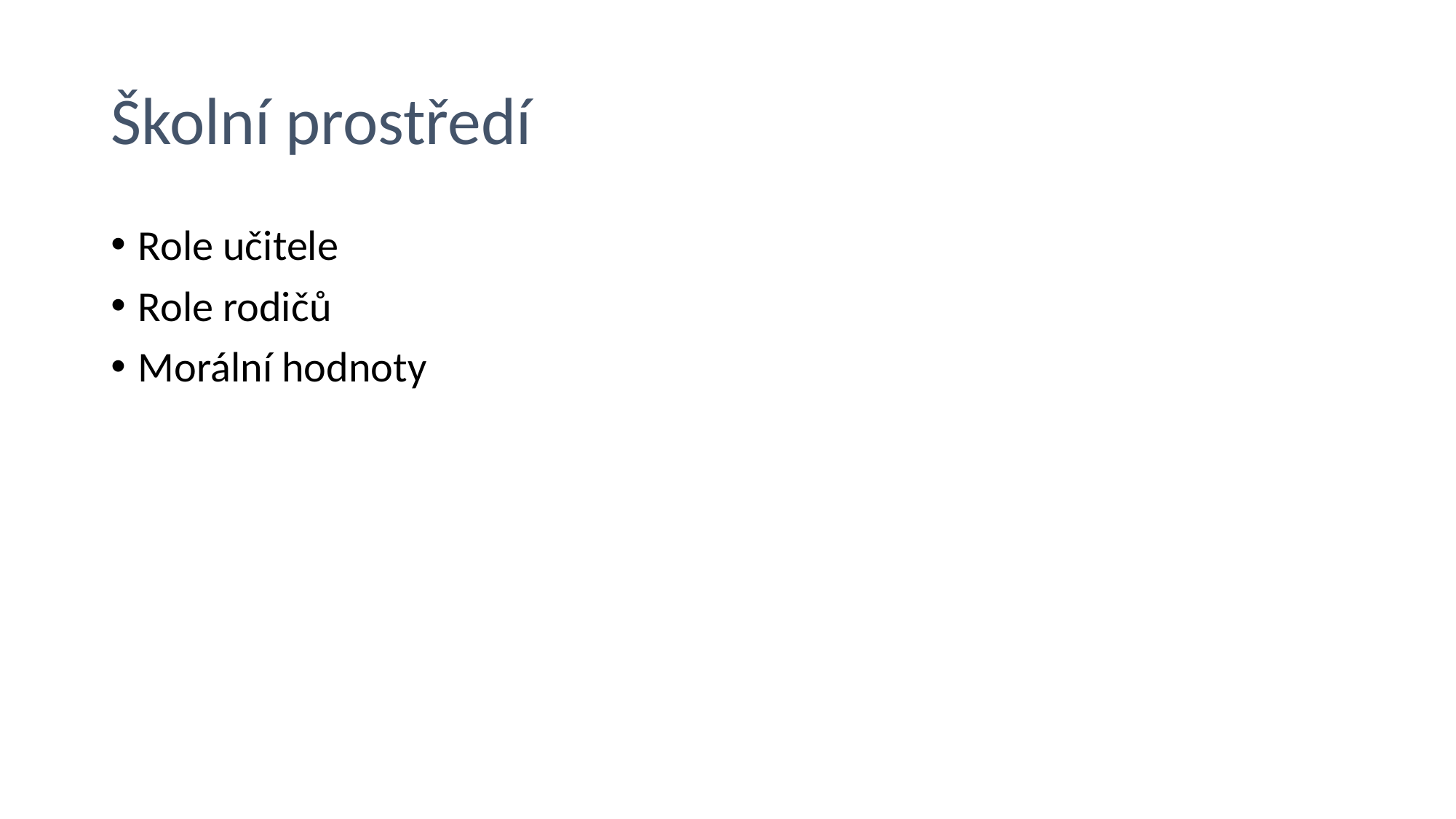

# Školní prostředí
Role učitele
Role rodičů
Morální hodnoty